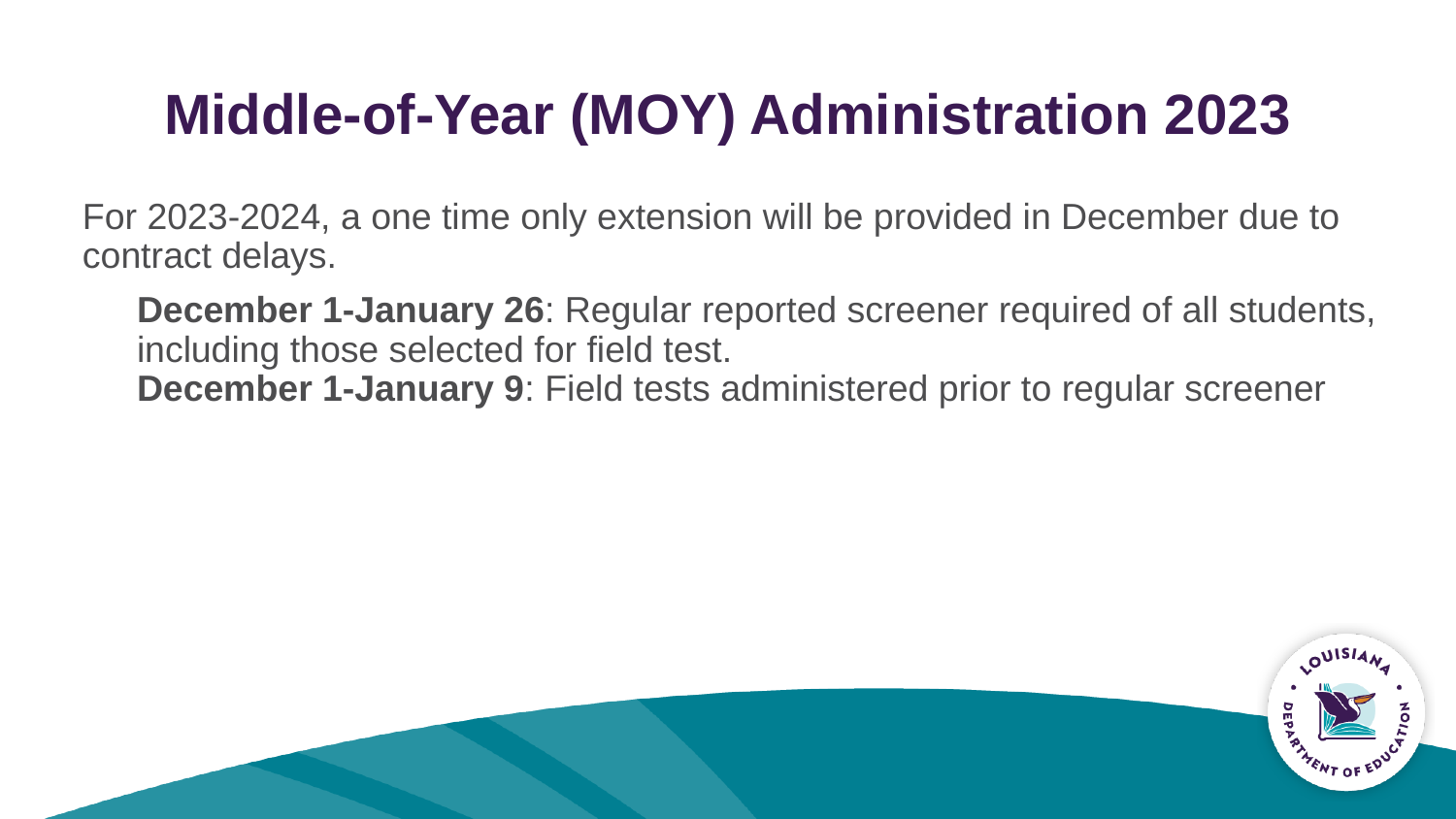

# Middle-of-Year (MOY) Administration 2023
For 2023-2024, a one time only extension will be provided in December due to contract delays.
December 1-January 26: Regular reported screener required of all students, including those selected for field test.
December 1-January 9: Field tests administered prior to regular screener